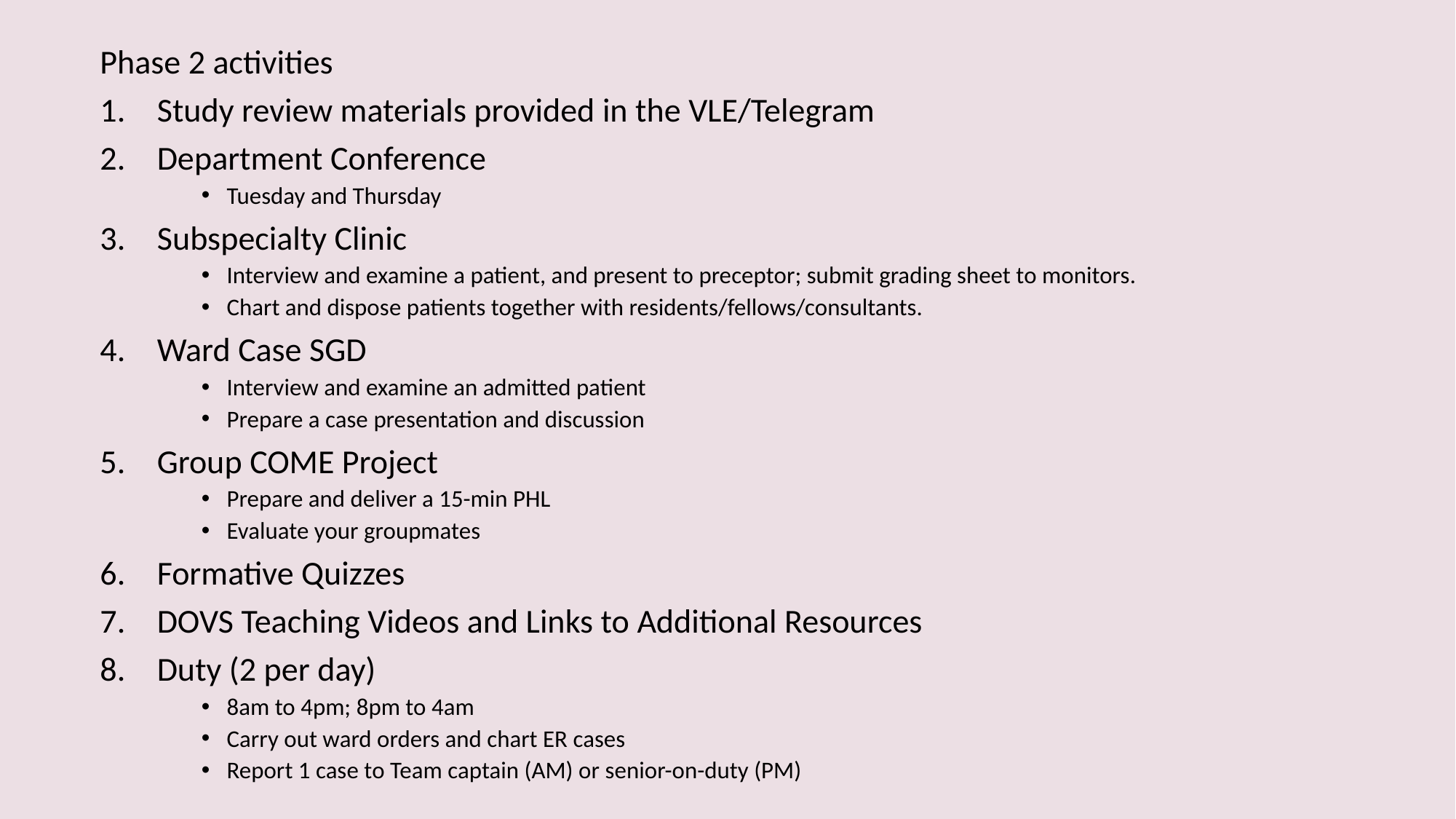

Phase 2 activities
Study review materials provided in the VLE/Telegram
Department Conference
Tuesday and Thursday
Subspecialty Clinic
Interview and examine a patient, and present to preceptor; submit grading sheet to monitors.
Chart and dispose patients together with residents/fellows/consultants.
Ward Case SGD
Interview and examine an admitted patient
Prepare a case presentation and discussion
Group COME Project
Prepare and deliver a 15-min PHL
Evaluate your groupmates
Formative Quizzes
DOVS Teaching Videos and Links to Additional Resources
Duty (2 per day)
8am to 4pm; 8pm to 4am
Carry out ward orders and chart ER cases
Report 1 case to Team captain (AM) or senior-on-duty (PM)